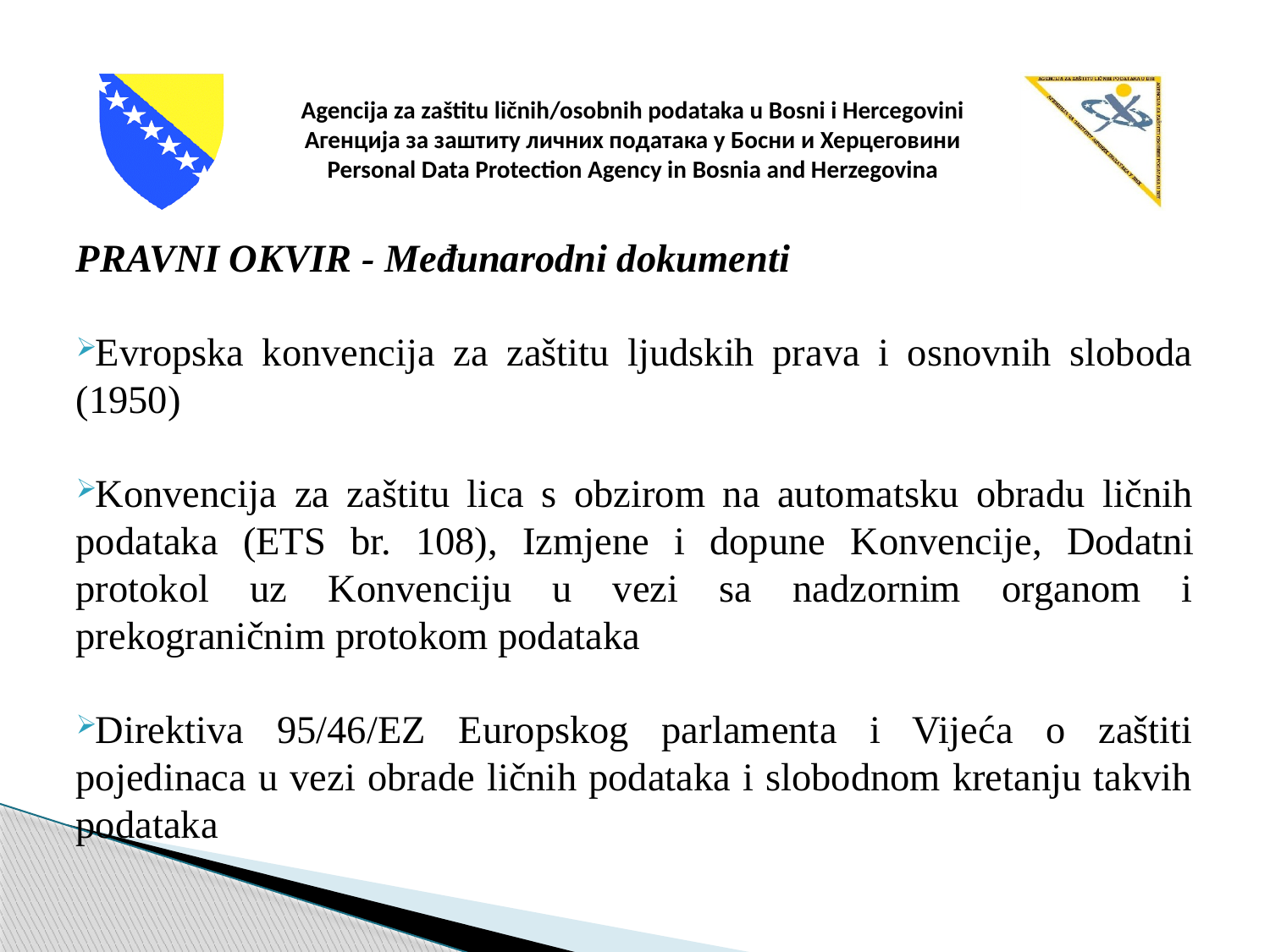

PRAVNI OKVIR - Međunarodni dokumenti

Evropska konvencija za zaštitu ljudskih prava i osnovnih sloboda (1950)

Konvencija za zaštitu lica s obzirom na automatsku obradu ličnih podataka (ETS br. 108), Izmjene i dopune Konvencije, Dodatni protokol uz Konvenciju u vezi sa nadzornim organom i prekograničnim protokom podataka

Direktiva 95/46/EZ Europskog parlamenta i Vijeća o zaštiti pojedinaca u vezi obrade ličnih podataka i slobodnom kretanju takvih podataka